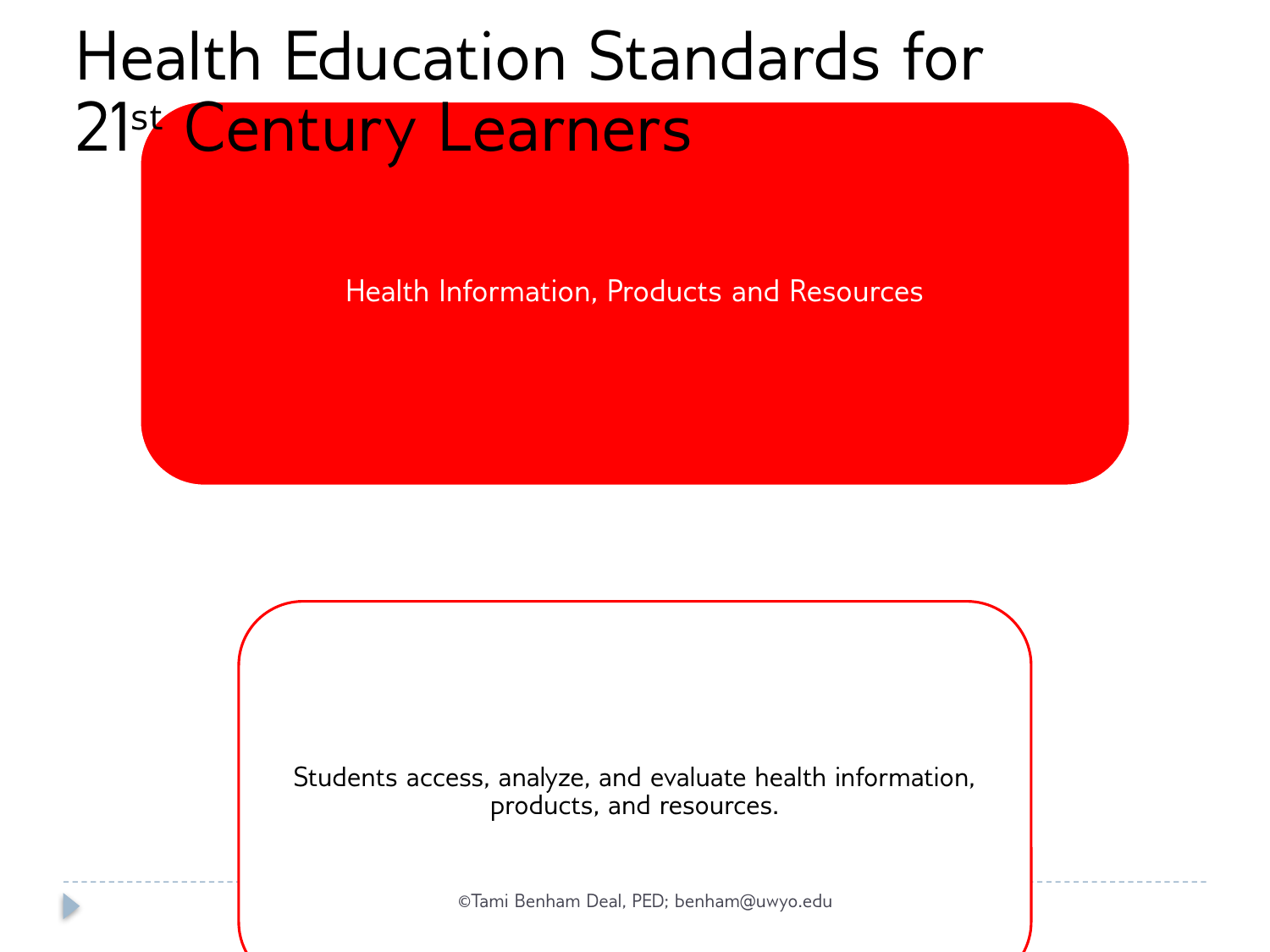

Health Education Standards for
21st Century Learners
Health Information, Products and Resources
Students access, analyze, and evaluate health information, products, and resources.
©Tami Benham Deal, PED; benham@uwyo.edu